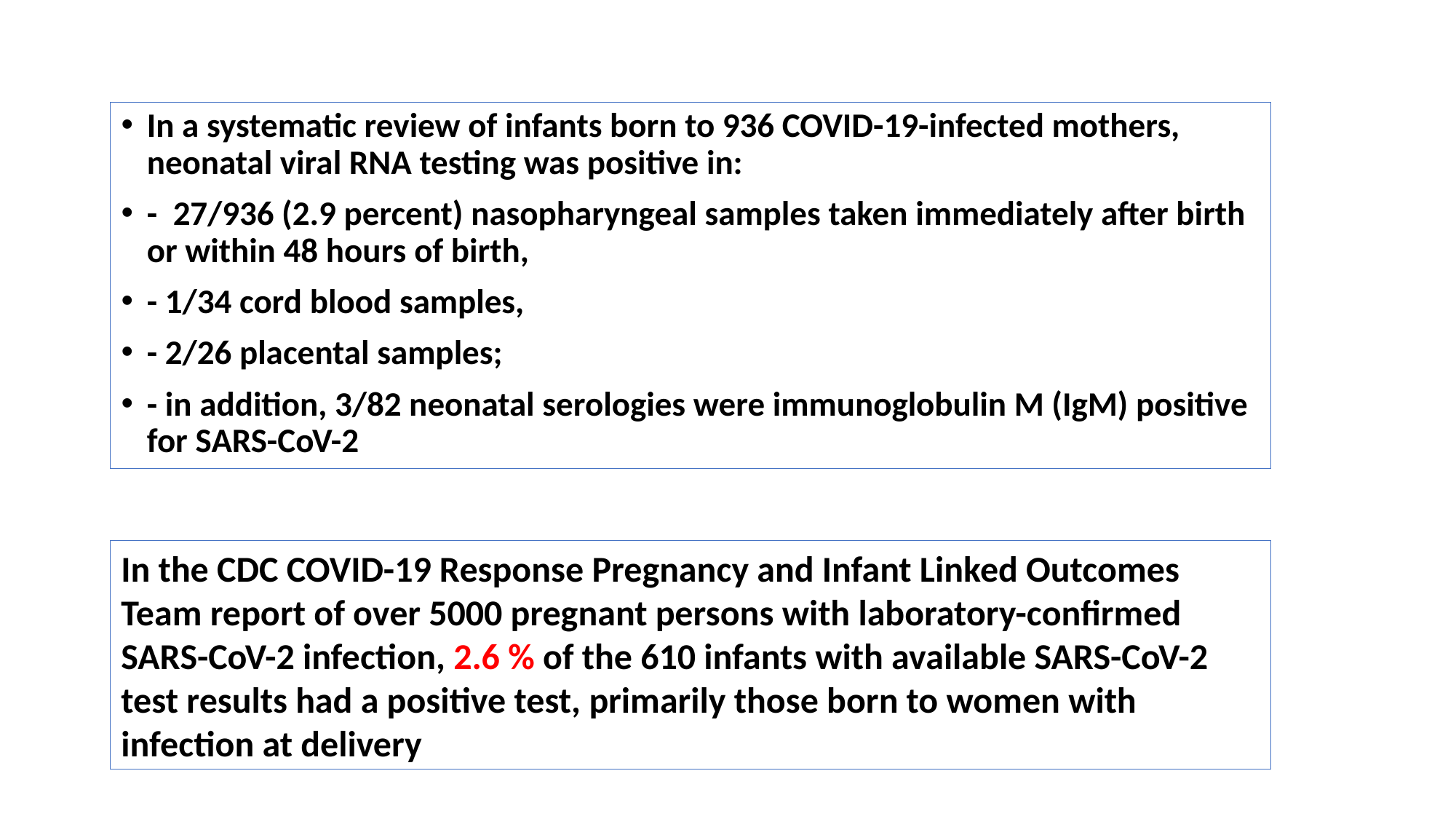

In a systematic review of infants born to 936 COVID-19-infected mothers, neonatal viral RNA testing was positive in:
-  27/936 (2.9 percent) nasopharyngeal samples taken immediately after birth or within 48 hours of birth,
- 1/34 cord blood samples,
- 2/26 placental samples;
- in addition, 3/82 neonatal serologies were immunoglobulin M (IgM) positive for SARS-CoV-2

In the CDC COVID-19 Response Pregnancy and Infant Linked Outcomes Team report of over 5000 pregnant persons with laboratory-confirmed SARS-CoV-2 infection, 2.6 % of the 610 infants with available SARS-CoV-2 test results had a positive test, primarily those born to women with infection at delivery